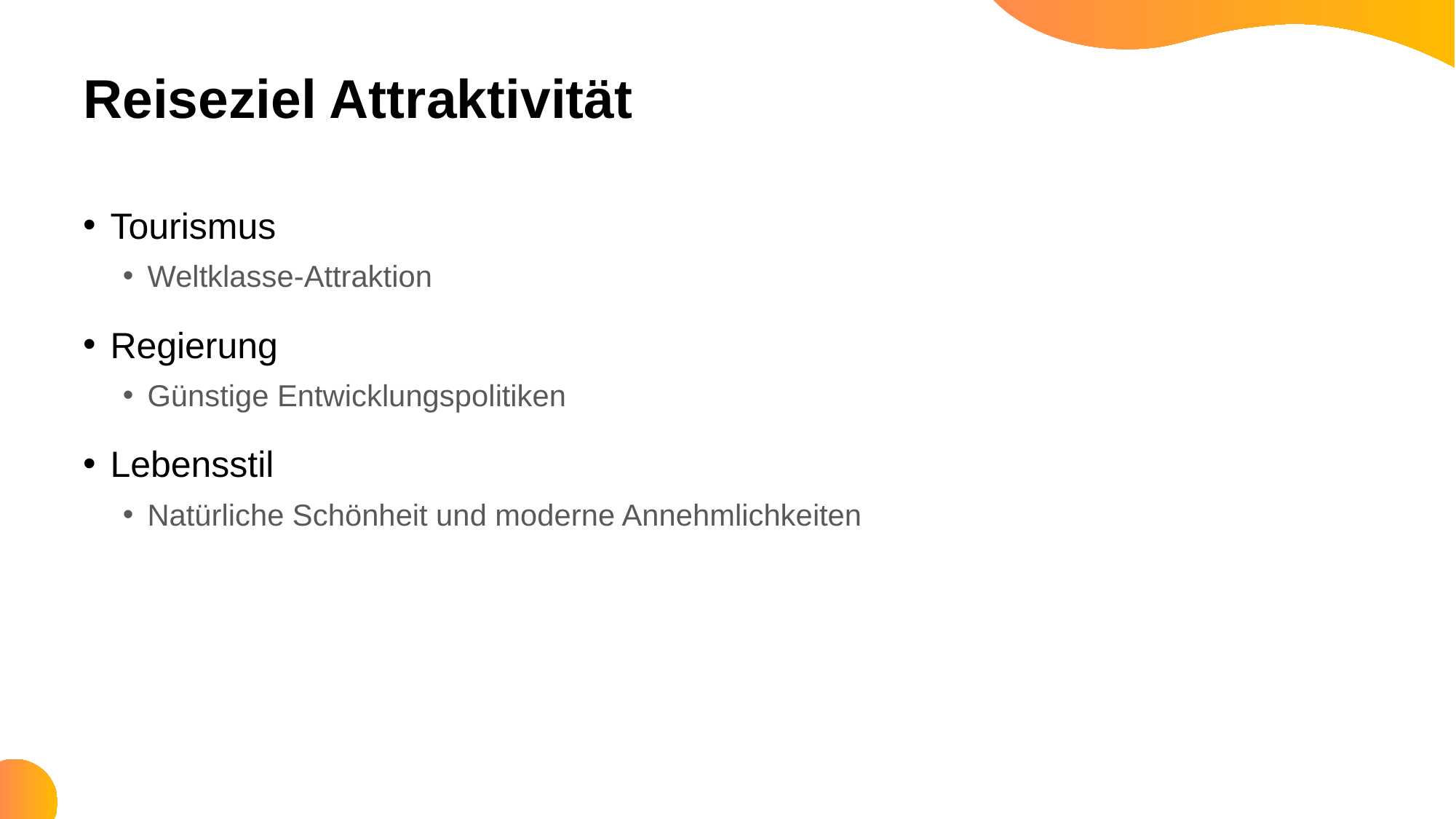

# Reiseziel Attraktivität
Tourismus
Weltklasse-Attraktion
Regierung
Günstige Entwicklungspolitiken
Lebensstil
Natürliche Schönheit und moderne Annehmlichkeiten